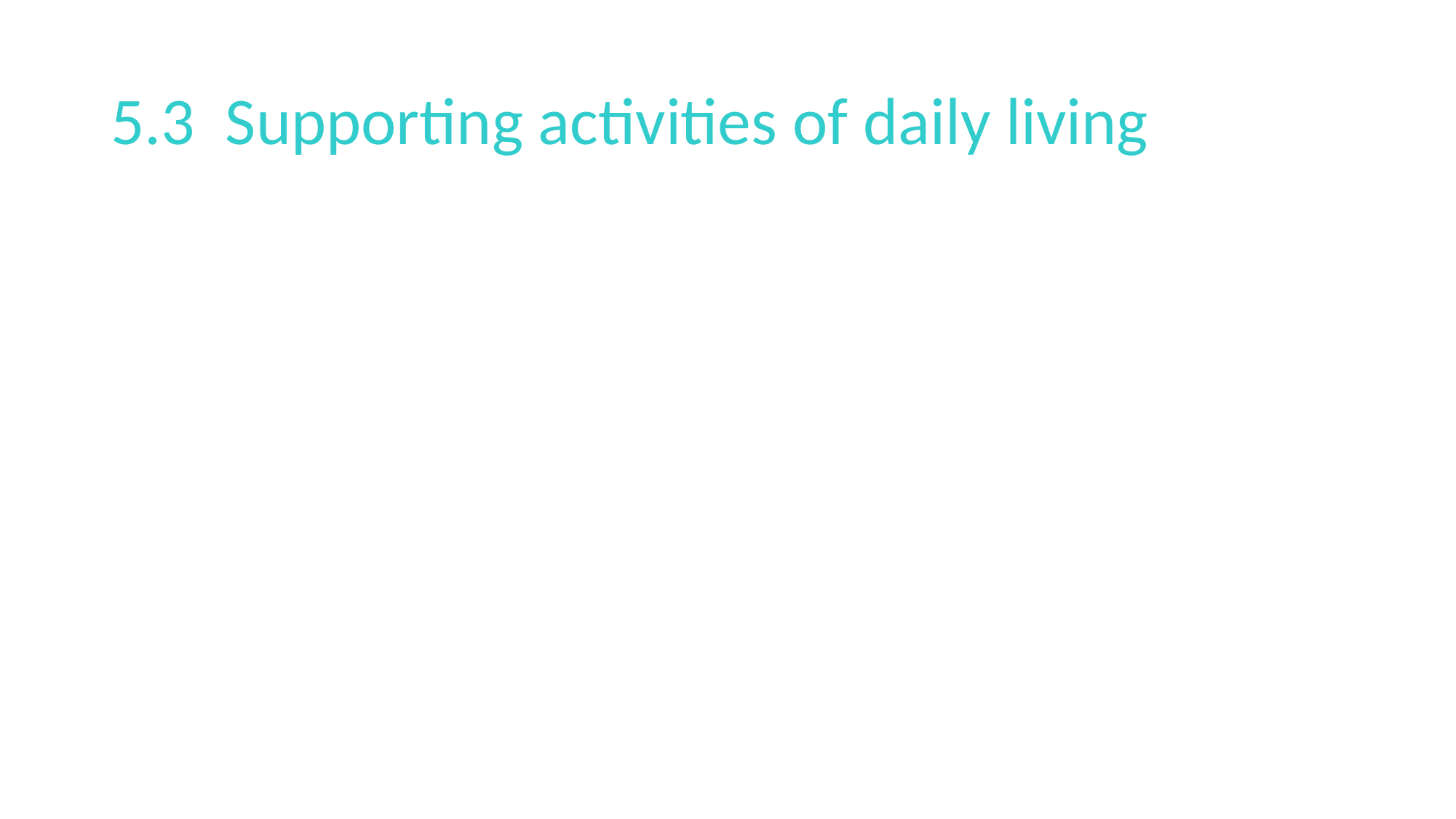

# 5.3  Supporting activities of daily living